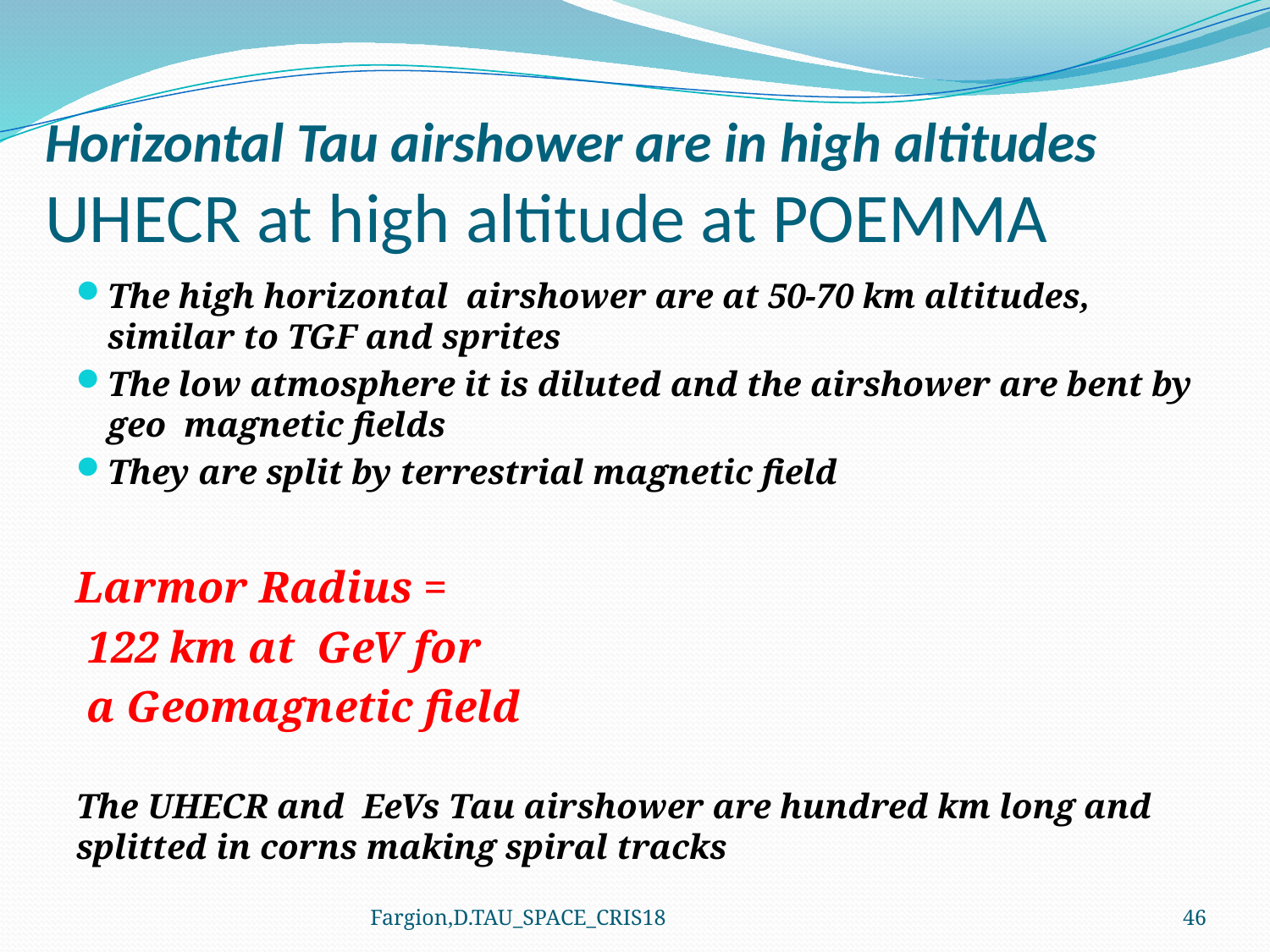

# Horizontal Tau airshower are in high altitudes UHECR at high altitude at POEMMA
The high horizontal  airshower are at 50-70 km altitudes, similar to TGF and sprites
The low atmosphere it is diluted and the airshower are bent by geo  magnetic fields
They are split by terrestrial magnetic field

Larmor Radius =
 122 km at  GeV for
 a Geomagnetic field

The UHECR and  EeVs Tau airshower are hundred km long and splitted in corns making spiral tracks

Fargion,D.TAU_SPACE_CRIS18
46